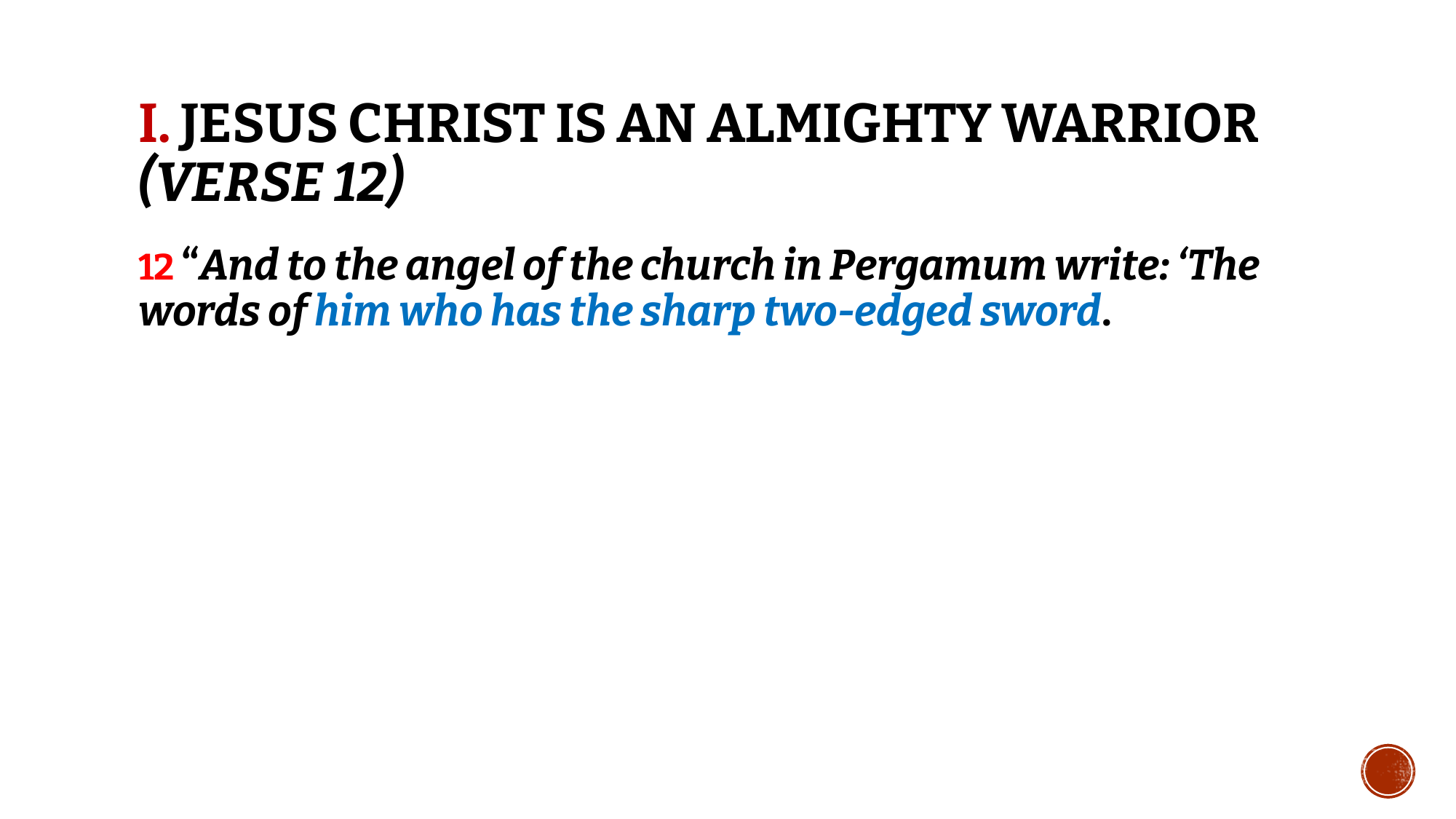

# I. Jesus Christ is an almighty warrior (verse 12)
12 “And to the angel of the church in Pergamum write: ‘The words of him who has the sharp two-edged sword.